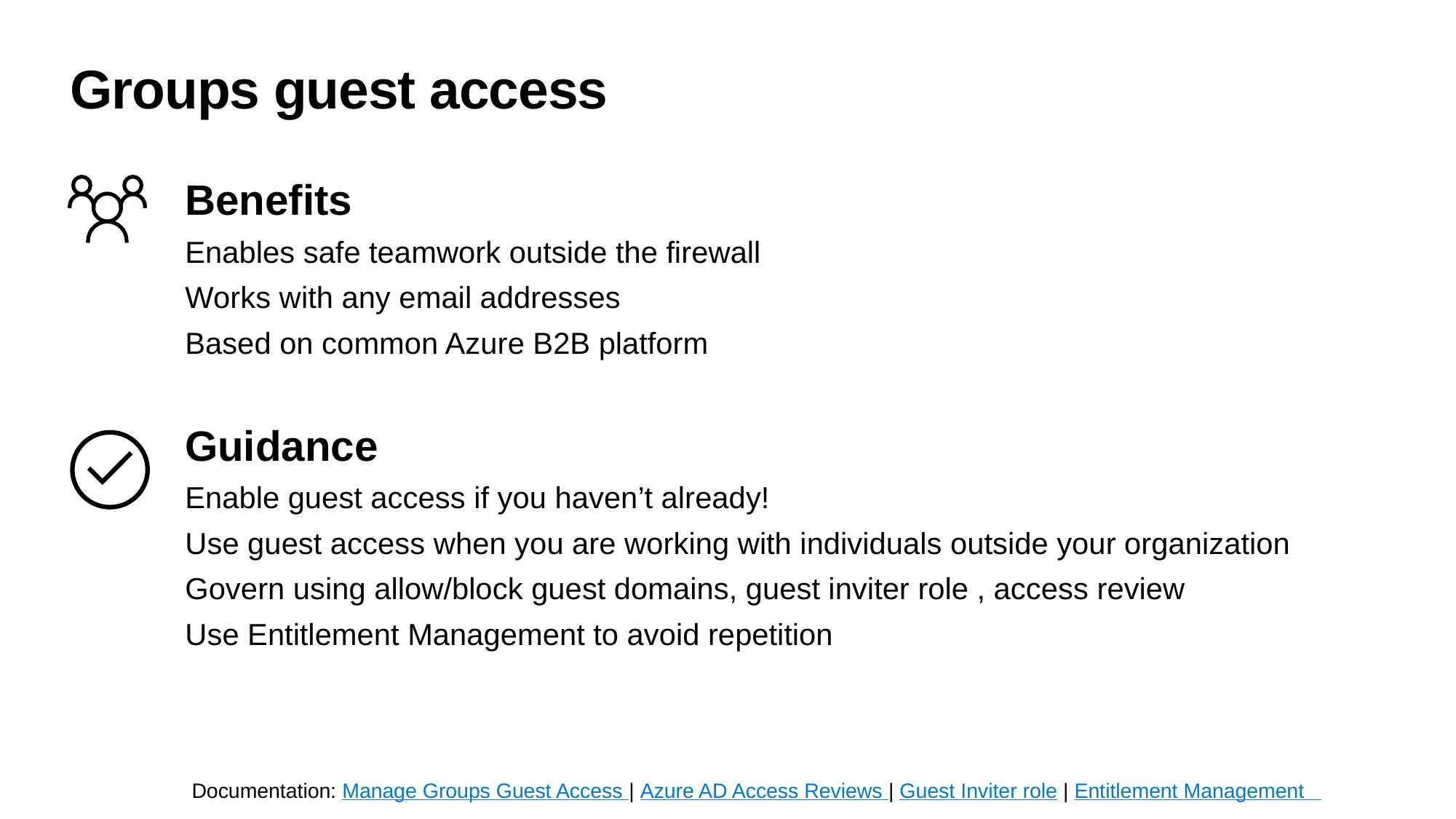

# Groups guest access
Benefits
Enables safe teamwork outside the firewall
Works with any email addresses
Based on common Azure B2B platform

Guidance
Enable guest access if you haven’t already!
Use guest access when you are working with individuals outside your organization
Govern using allow/block guest domains, guest inviter role , access review
Use Entitlement Management to avoid repetition

Documentation: Manage Groups Guest Access | Azure AD Access Reviews | Guest Inviter role | Entitlement Management